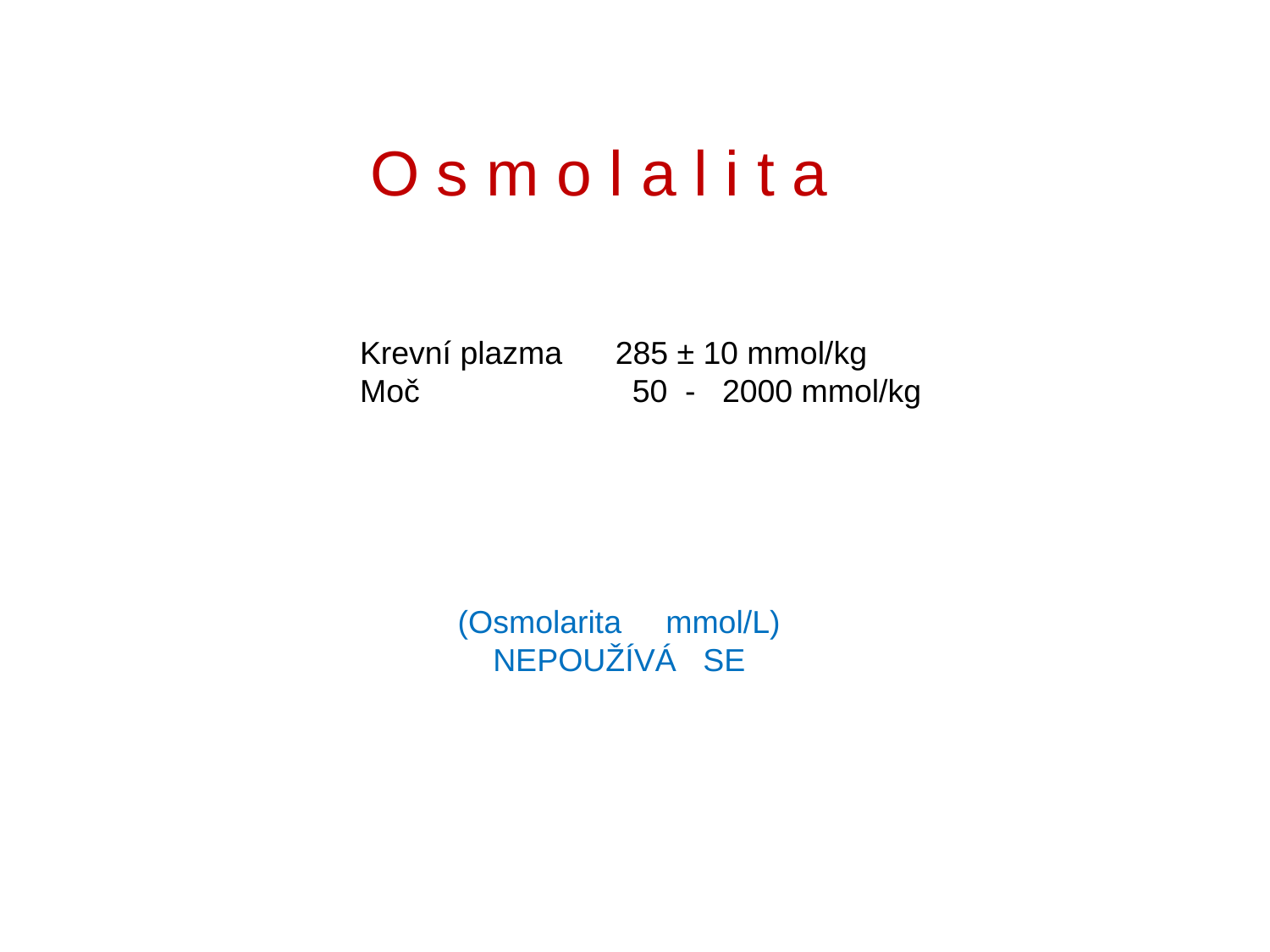

O s m o l a l i t a
Krevní plazma      285 ± 10 mmol/kg
Moč                        50  -   2000 mmol/kg
(Osmolarita     mmol/L)
NEPOUŽÍVÁ   SE